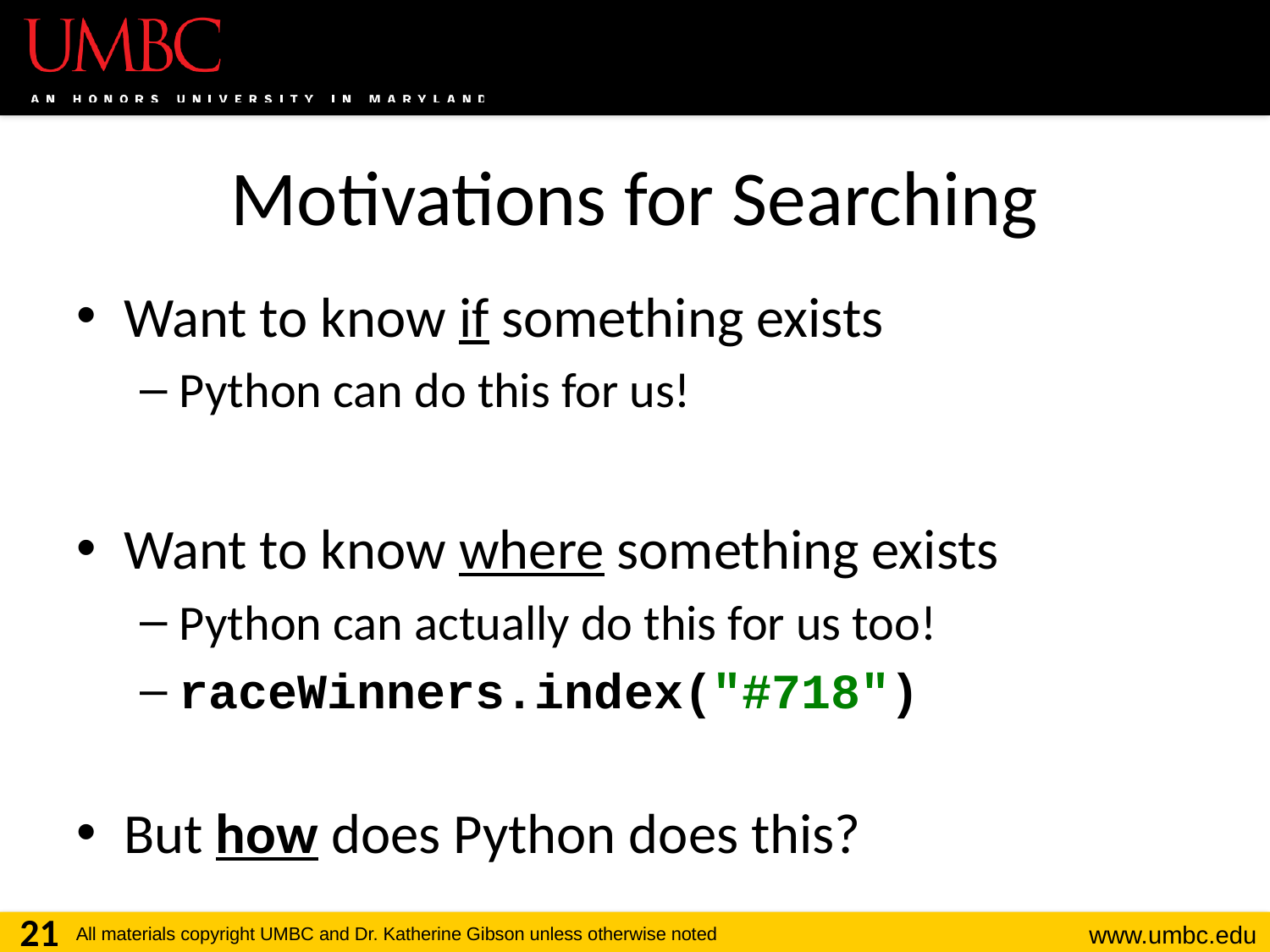

# Motivations for Searching
Want to know if something exists
Python can do this for us!

Want to know where something exists
Python can actually do this for us too!
raceWinners.index("#718")

But how does Python does this?

21